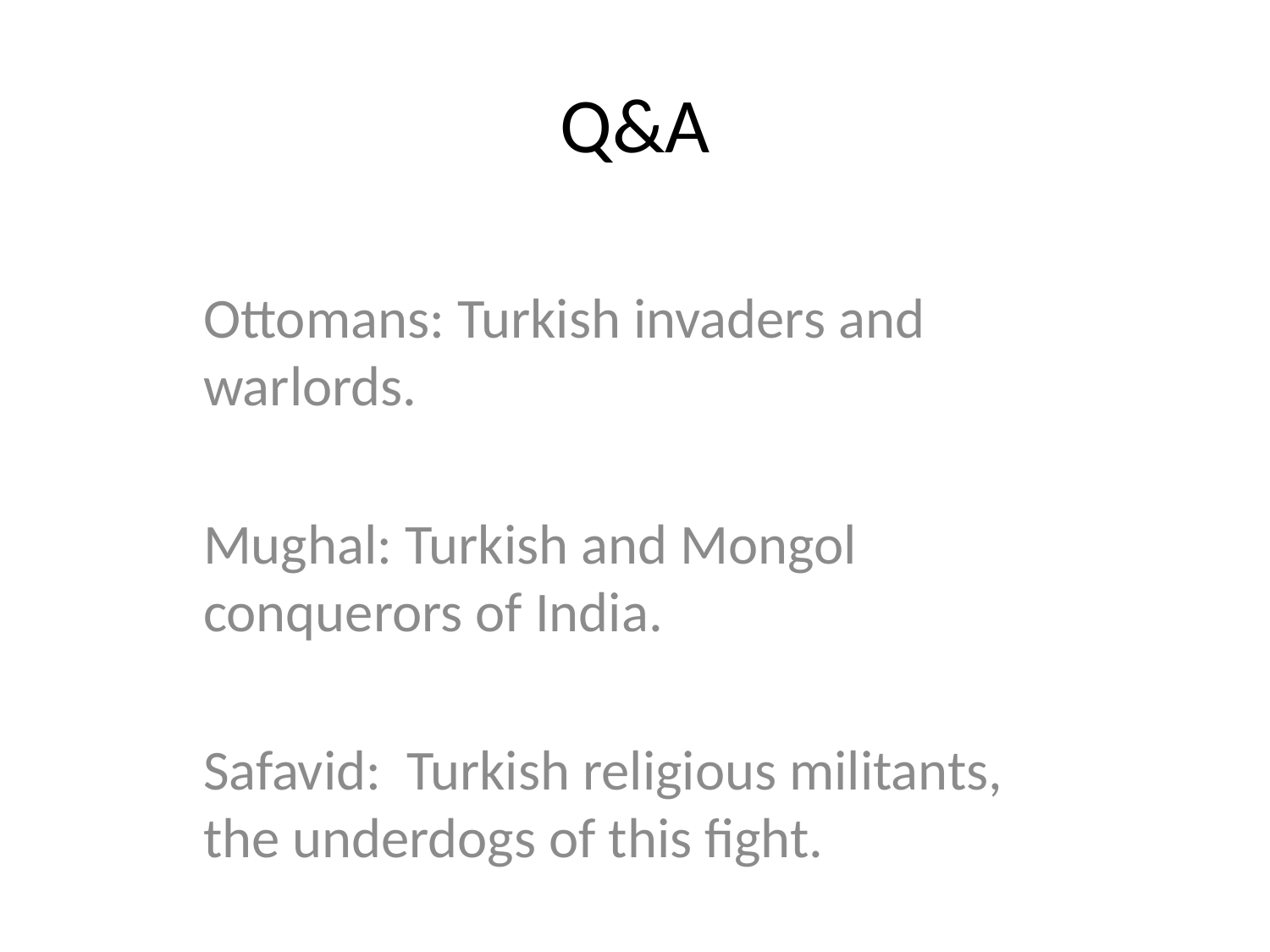

# Q&A
Ottomans: Turkish invaders and warlords.

Mughal: Turkish and Mongol conquerors of India.

Safavid:  Turkish religious militants, the underdogs of this fight.